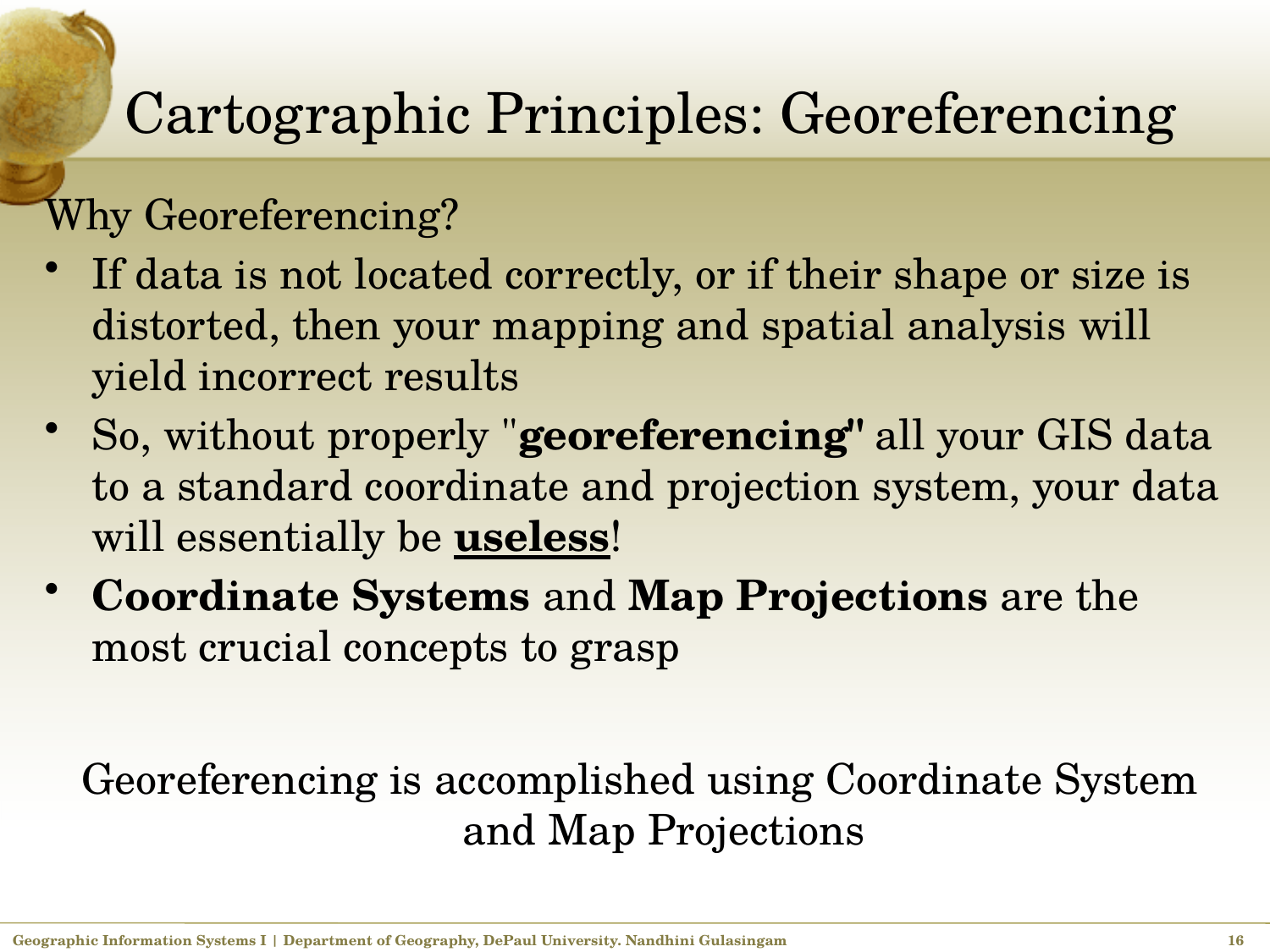

# Cartographic Principles: Georeferencing
Why Georeferencing?
If data is not located correctly, or if their shape or size is distorted, then your mapping and spatial analysis will yield incorrect results
So, without properly "georeferencing" all your GIS data to a standard coordinate and projection system, your data will essentially be useless!
Coordinate Systems and Map Projections are the most crucial concepts to grasp

Georeferencing is accomplished using Coordinate System and Map Projections

Geographic Information Systems I | Department of Geography, DePaul University. Nandhini Gulasingam		                   	                  16